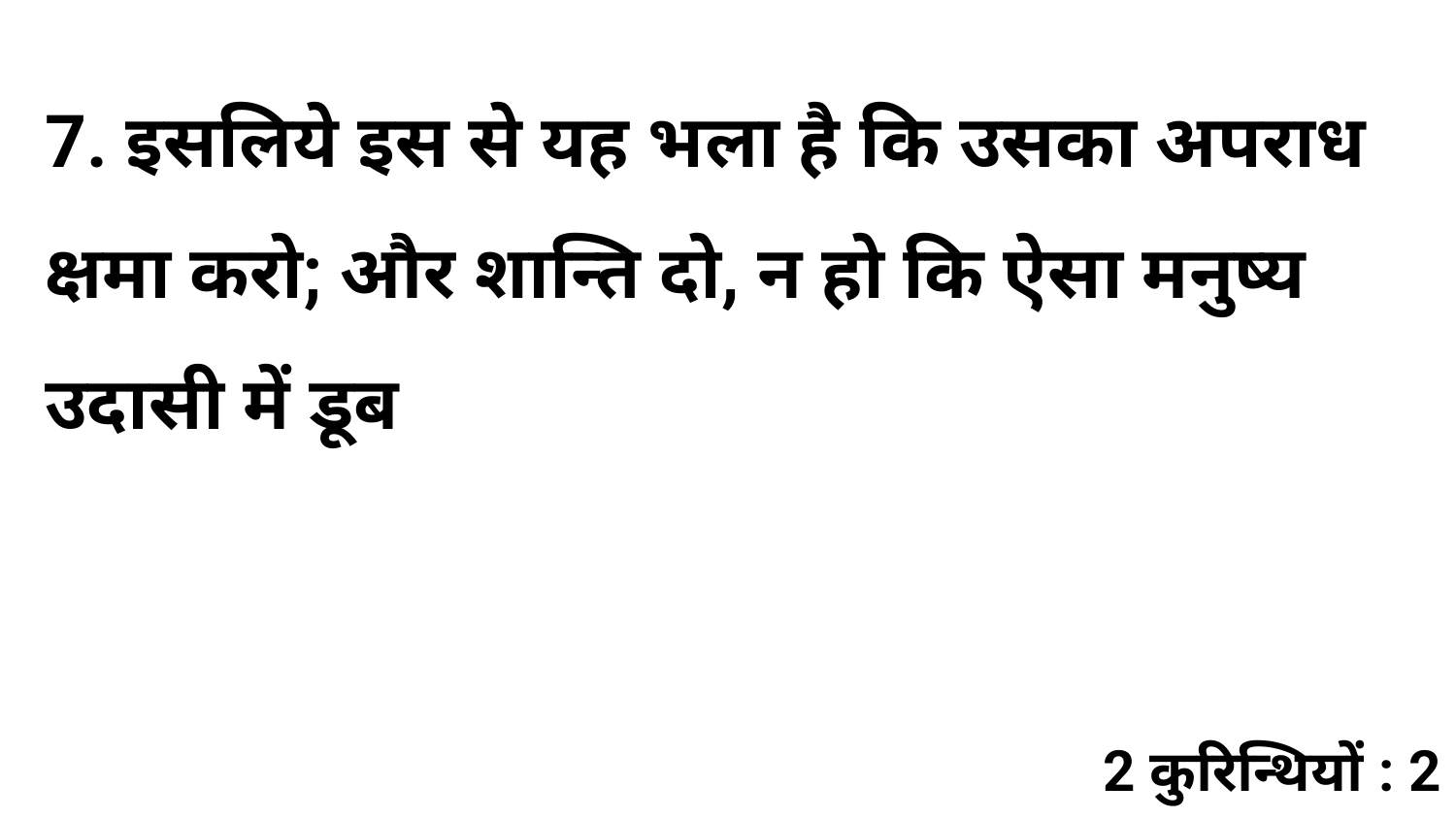

7. इसलिये इस से यह भला है कि उसका अपराध क्षमा करो; और शान्ति दो, न हो कि ऐसा मनुष्य उदासी में डूब
2 कुरिन्थियों : 2